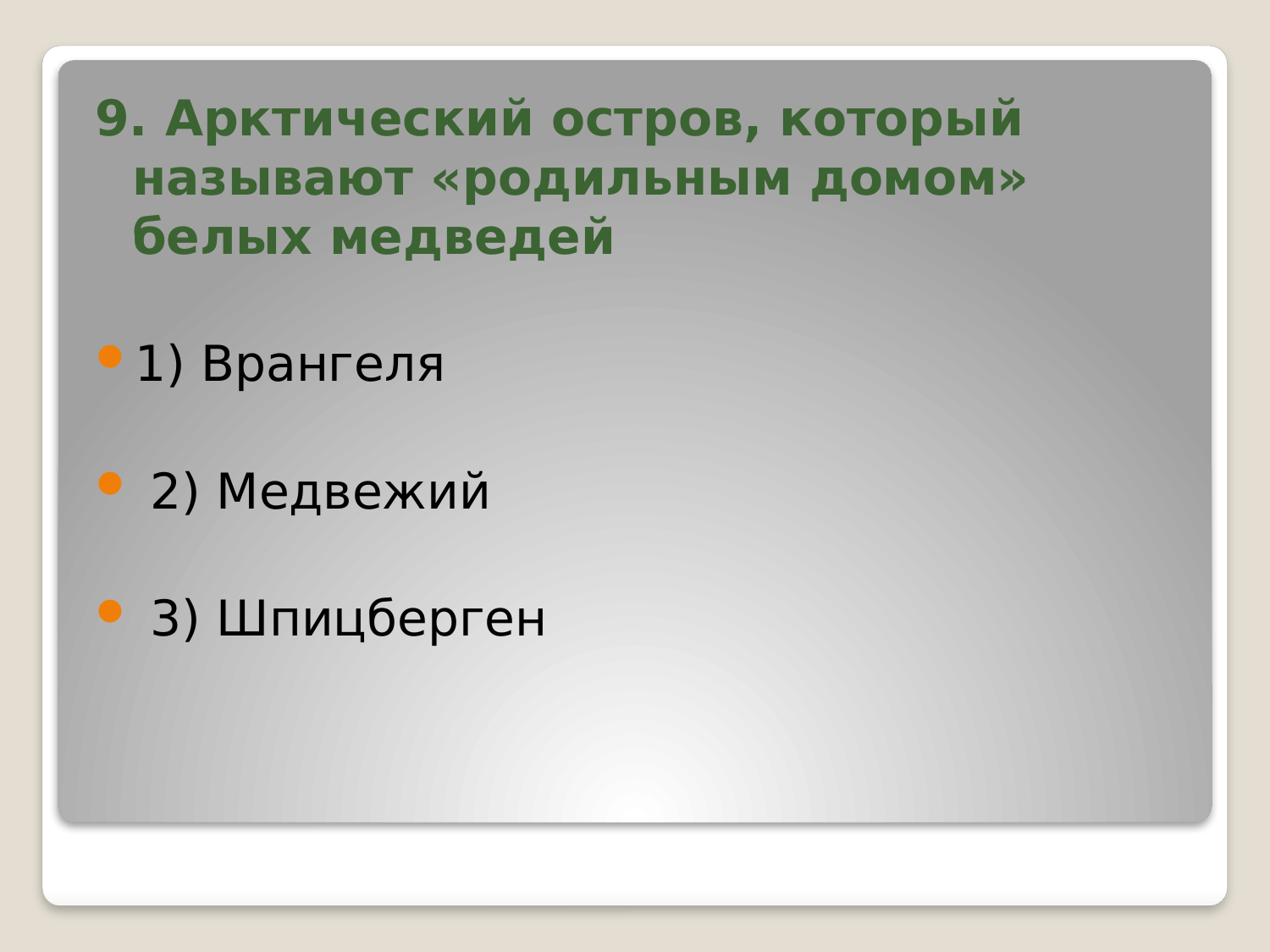

9. Арктический остров, который называют «родильным домом» белых медведей

1) Врангеля

 2) Медвежий

 3) Шпицберген